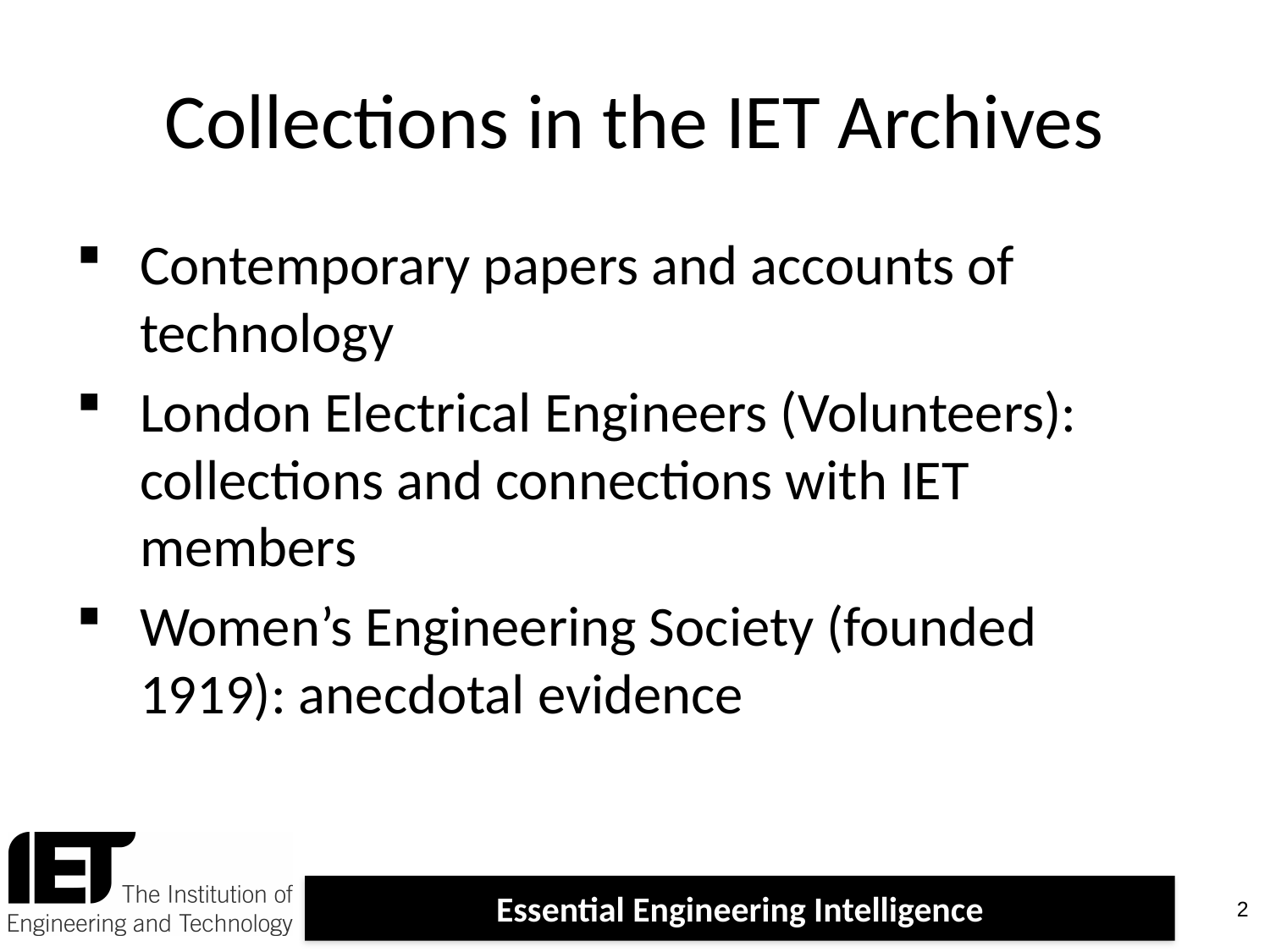

# Collections in the IET Archives
Contemporary papers and accounts of technology
London Electrical Engineers (Volunteers): collections and connections with IET members
Women’s Engineering Society (founded 1919): anecdotal evidence
2